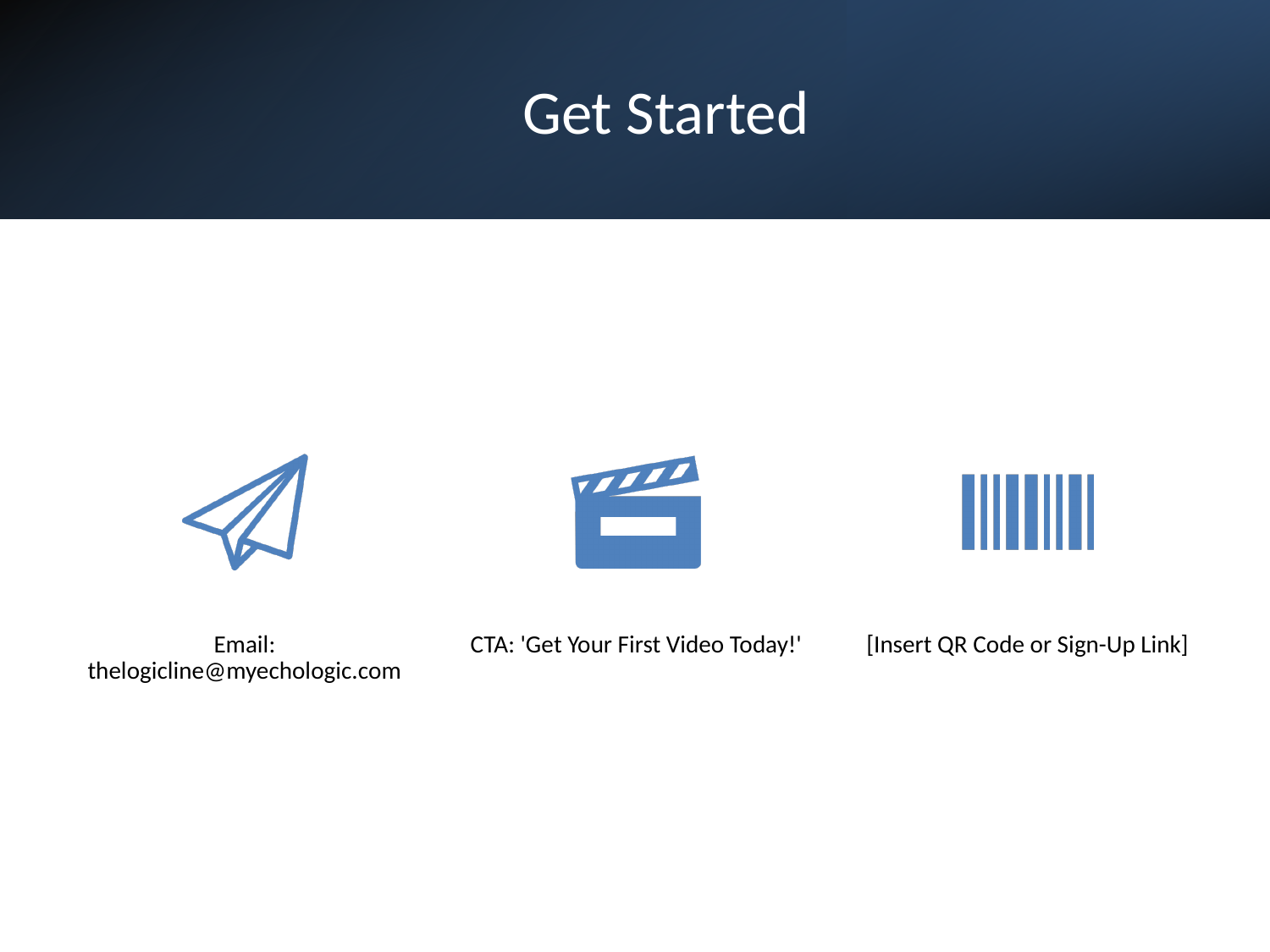

# Get Started
Email: thelogicline@myechologic.com
CTA: 'Get Your First Video Today!'
[Insert QR Code or Sign-Up Link]